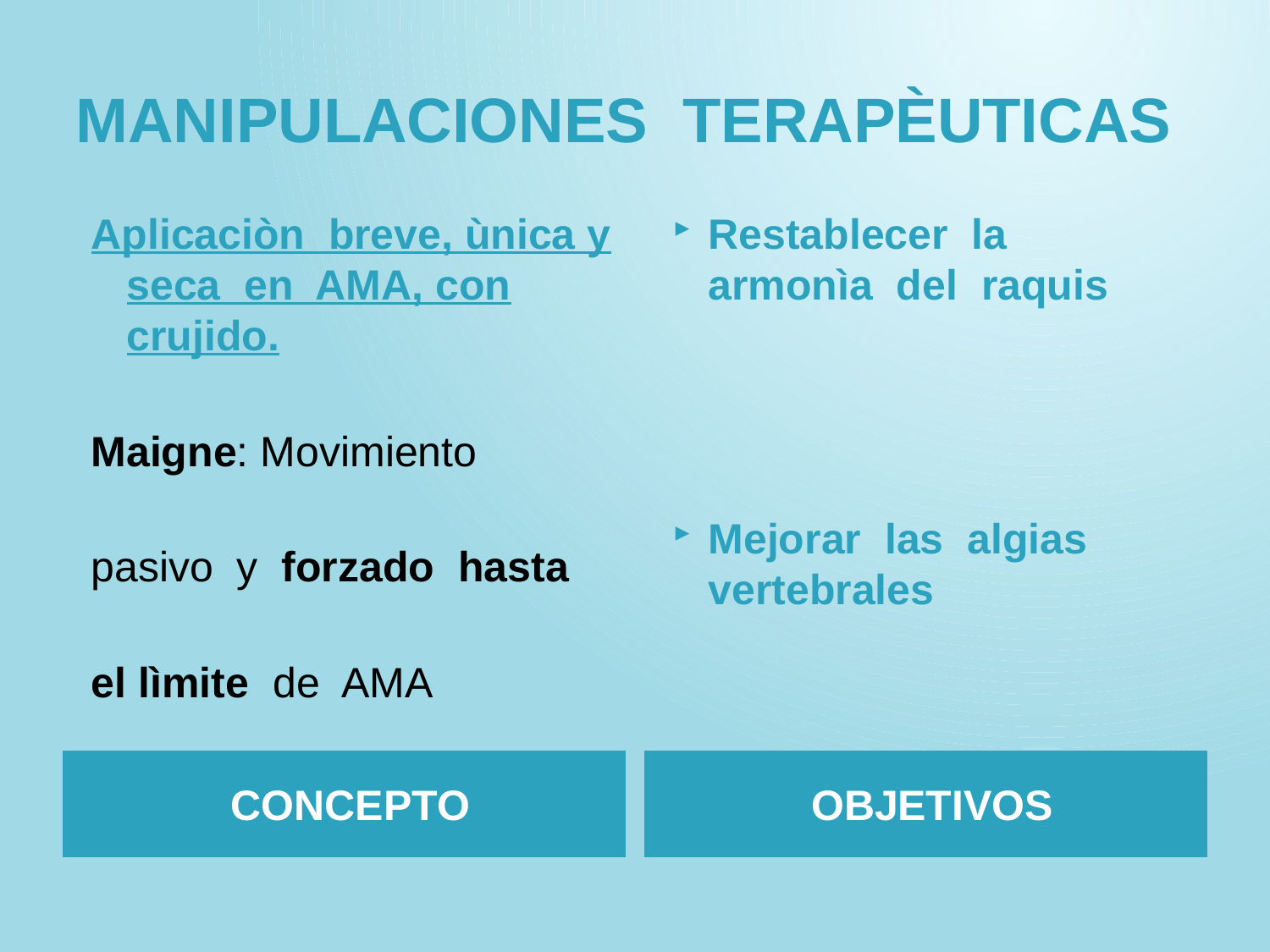

# MANIPULACIONES  TERAPÈUTICAS
Aplicaciòn  breve, ùnica y seca  en  AMA, con crujido.

Maigne: Movimiento

pasivo  y  forzado  hasta

el lìmite  de  AMA
Restablecer  la  armonìa  del  raquis

Mejorar  las  algias  vertebrales
CONCEPTO
OBJETIVOS